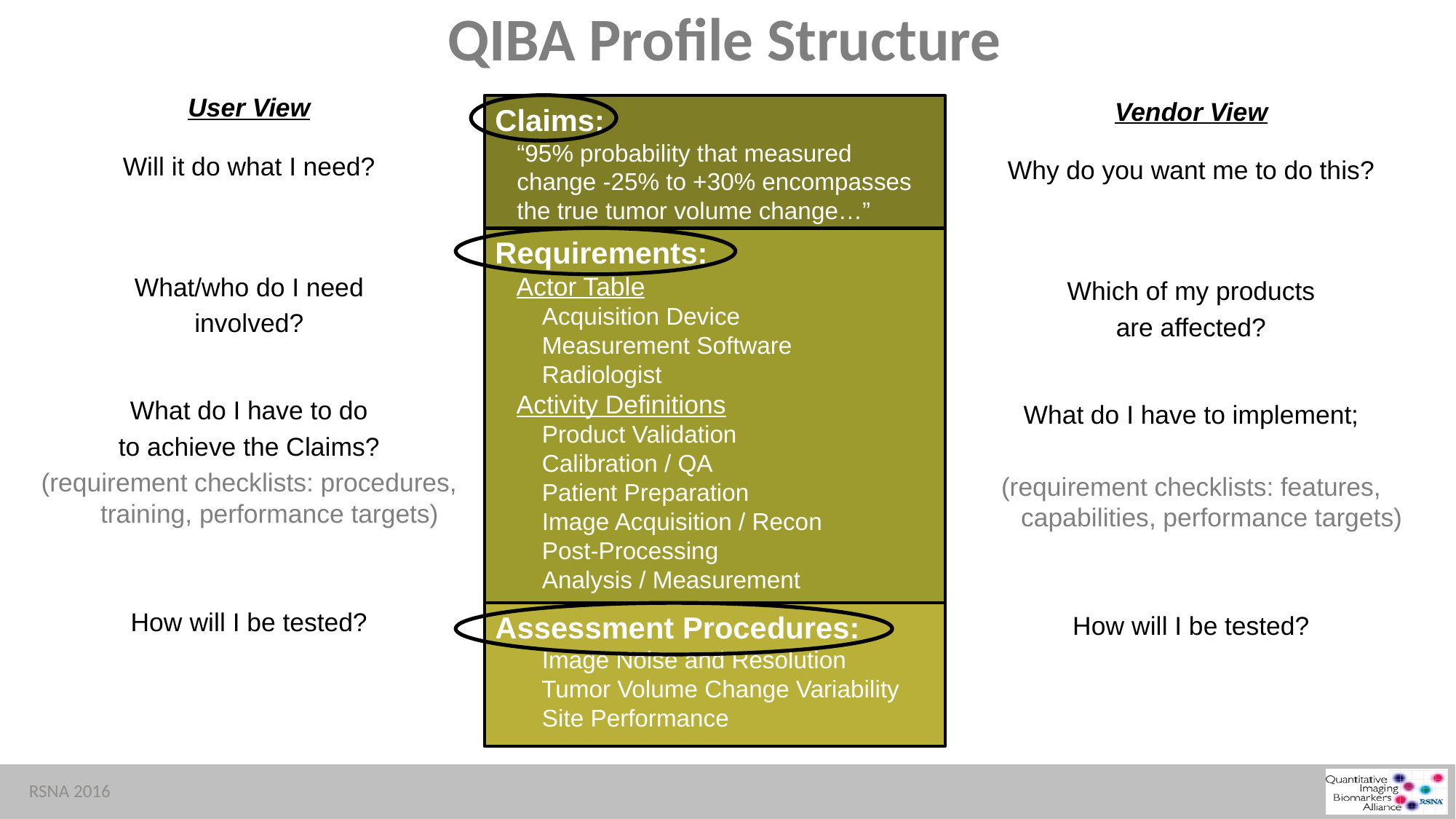

# QIBA Profile Structure
User View

Will it do what I need?

What/who do I need
involved?

What do I have to do
to achieve the Claims?
(requirement checklists: procedures, training, performance targets)

How will I be tested?

Vendor View

Why do you want me to do this?

Which of my products
are affected?

What do I have to implement;

(requirement checklists: features, capabilities, performance targets)

How will I be tested?
Claims:
“95% probability that measured change -25% to +30% encompasses the true tumor volume change…”
Requirements:
   Actor Table
       Acquisition Device
       Measurement Software
       Radiologist
   Activity Definitions
       Product Validation
       Calibration / QA
       Patient Preparation
       Image Acquisition / Recon
       Post-Processing
       Analysis / Measurement
Assessment Procedures:
       Image Noise and Resolution
       Tumor Volume Change Variability
       Site Performance

RSNA 2016